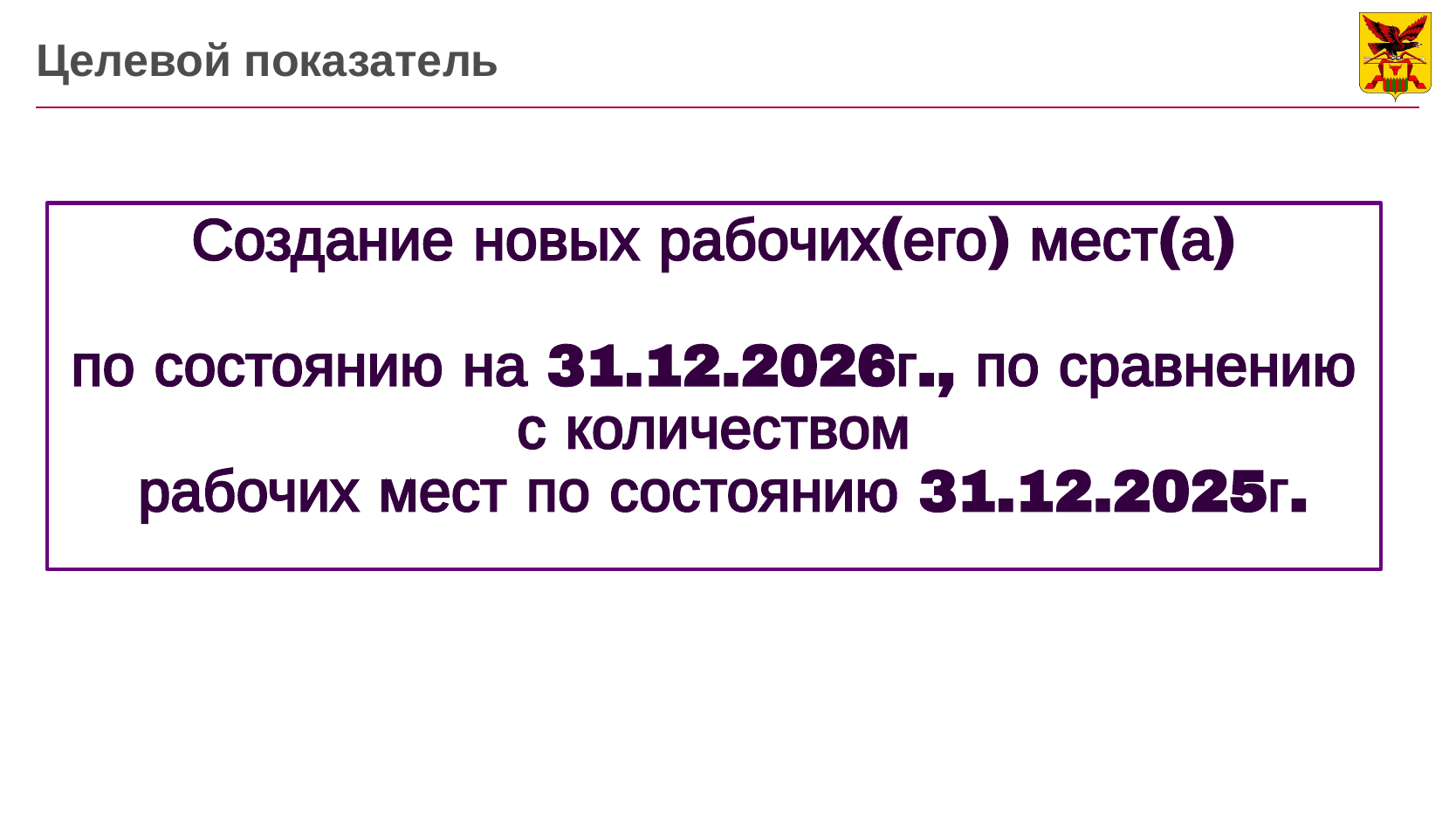

# Целевой показатель
Создание новых рабочих(его) мест(а)

по состоянию на 31.12.2026г., по сравнению с количеством
 рабочих мест по состоянию 31.12.2025г.

ВВВВВВ   ВВ